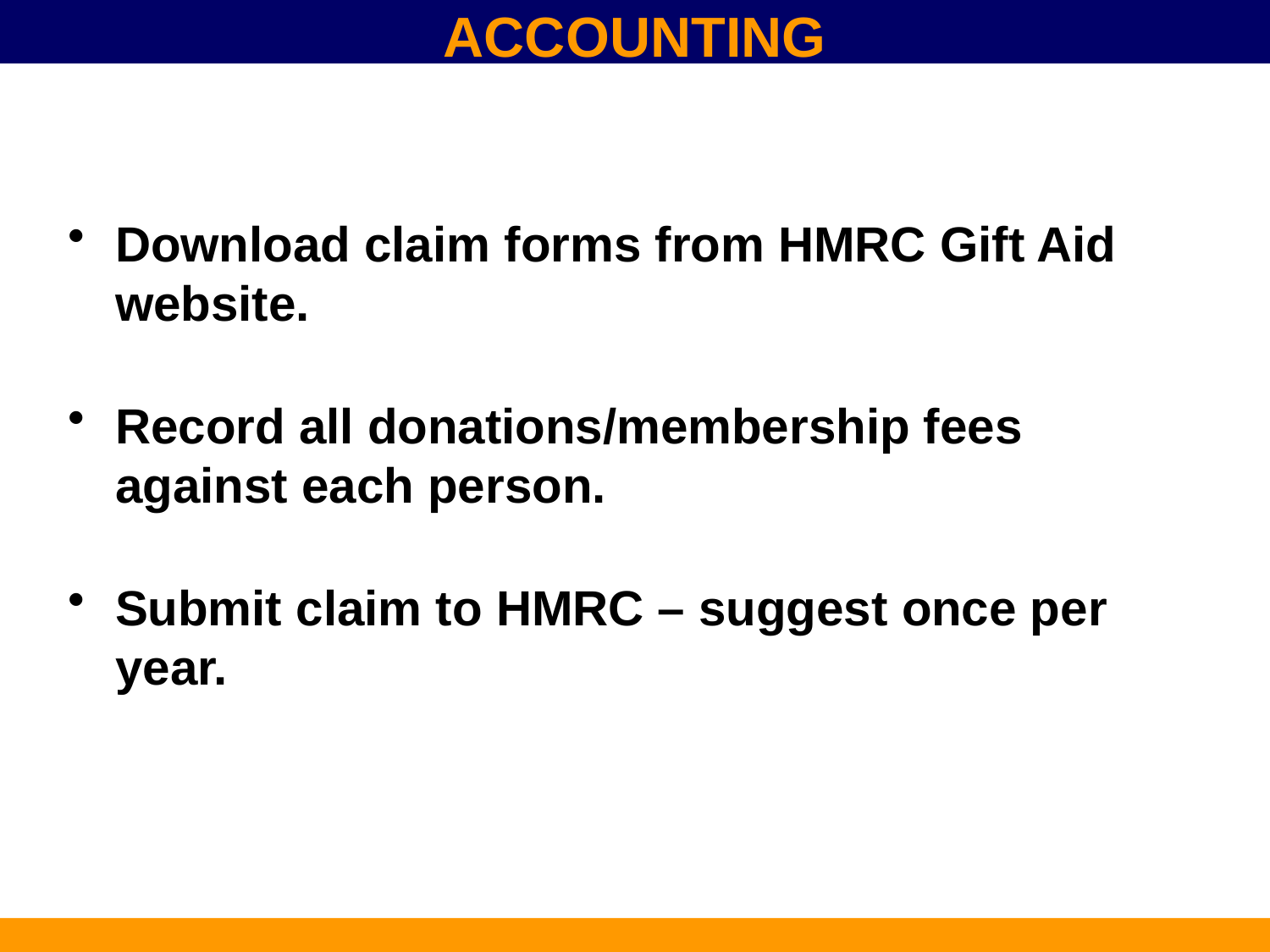

ACCOUNTING
Download claim forms from HMRC Gift Aid website.
Record all donations/membership fees against each person.
Submit claim to HMRC – suggest once per year.